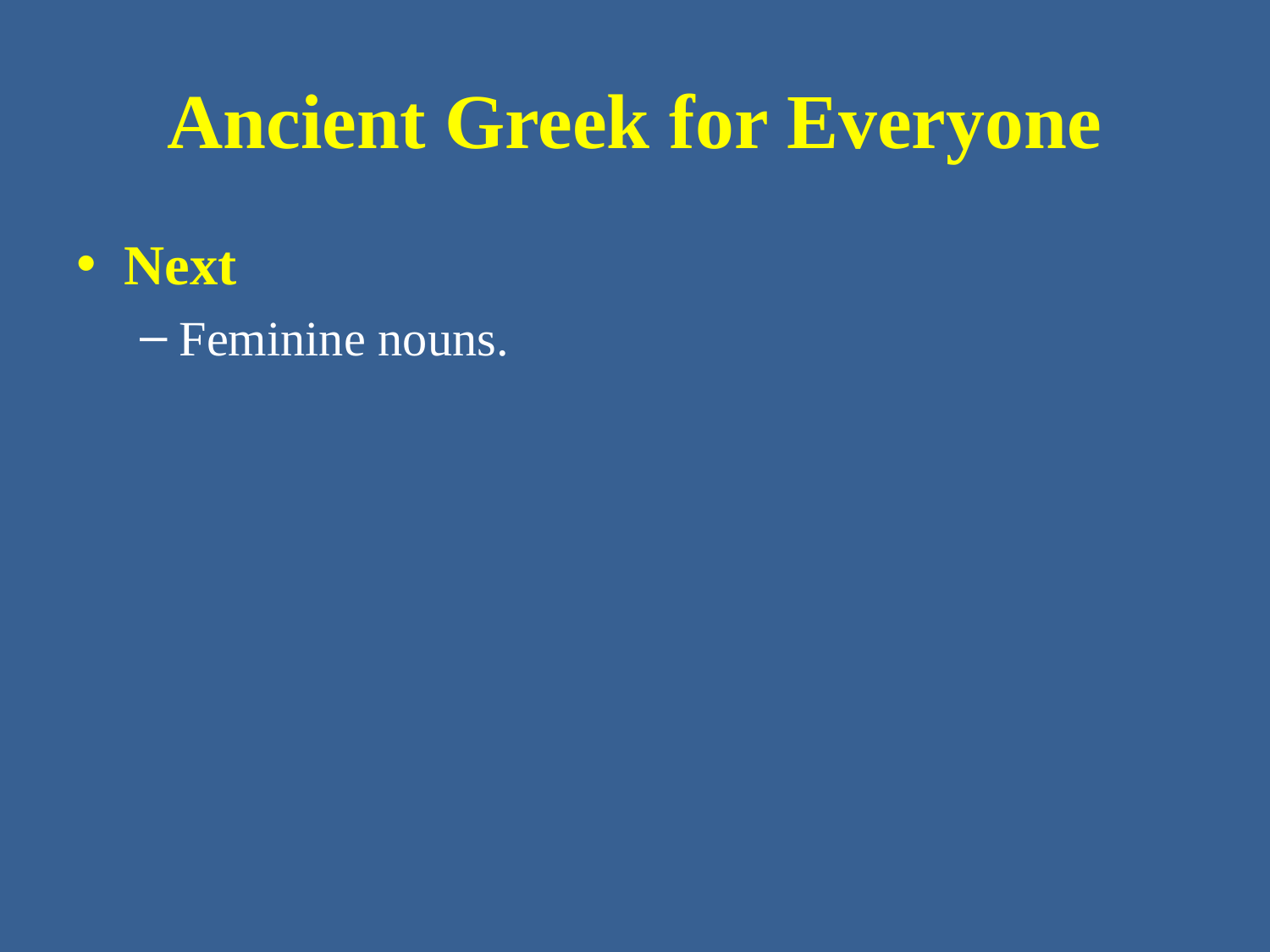

# Ancient Greek for Everyone
Next
Feminine nouns.